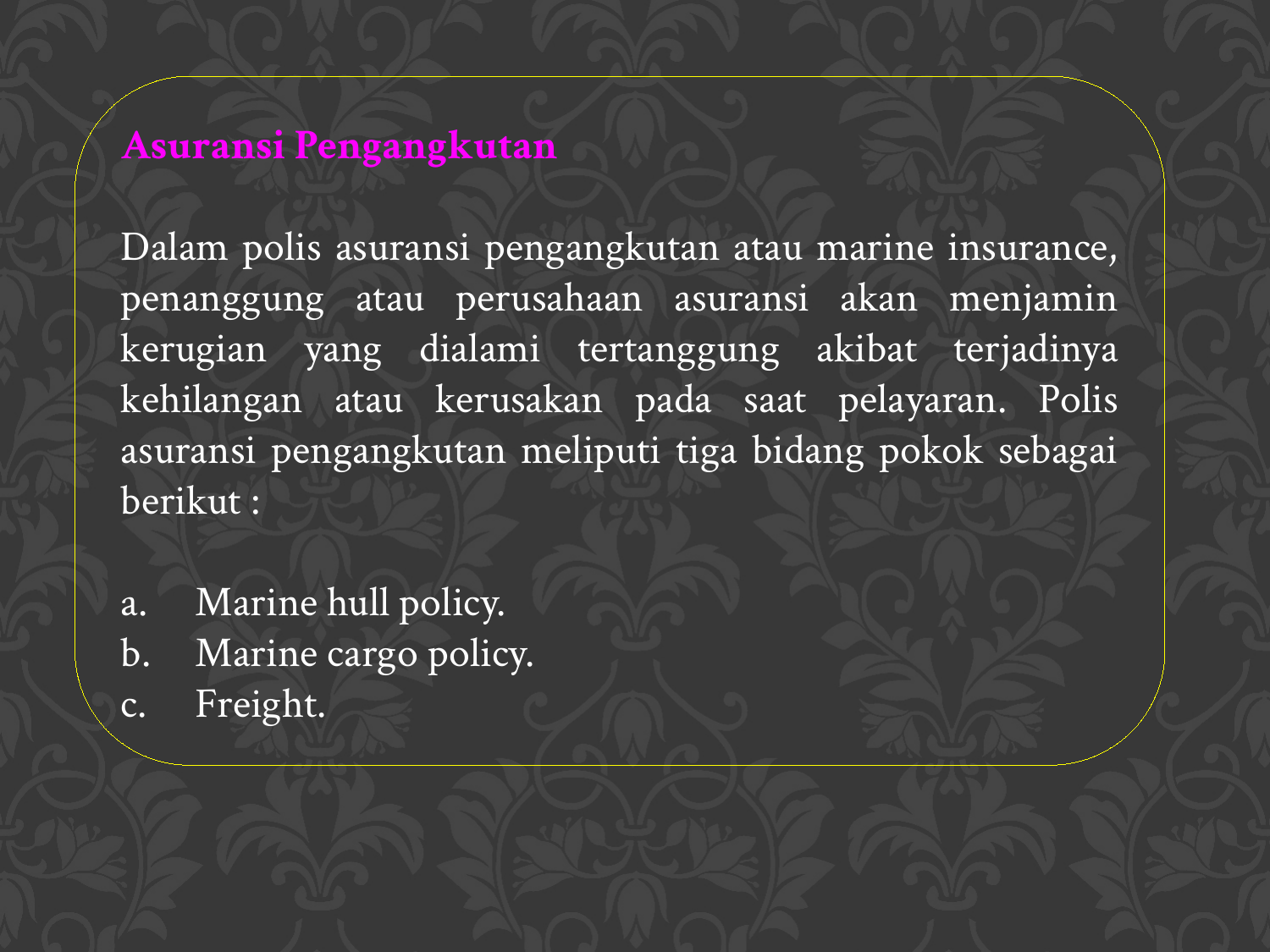

Asuransi Pengangkutan

Dalam polis asuransi pengangkutan atau marine insurance, penanggung atau perusahaan asuransi akan menjamin kerugian yang dialami tertanggung akibat terjadinya kehilangan atau kerusakan pada saat pelayaran. Polis asuransi pengangkutan meliputi tiga bidang pokok sebagai berikut :

a. 	Marine hull policy.
b. 	Marine cargo policy.
c. 	Freight.